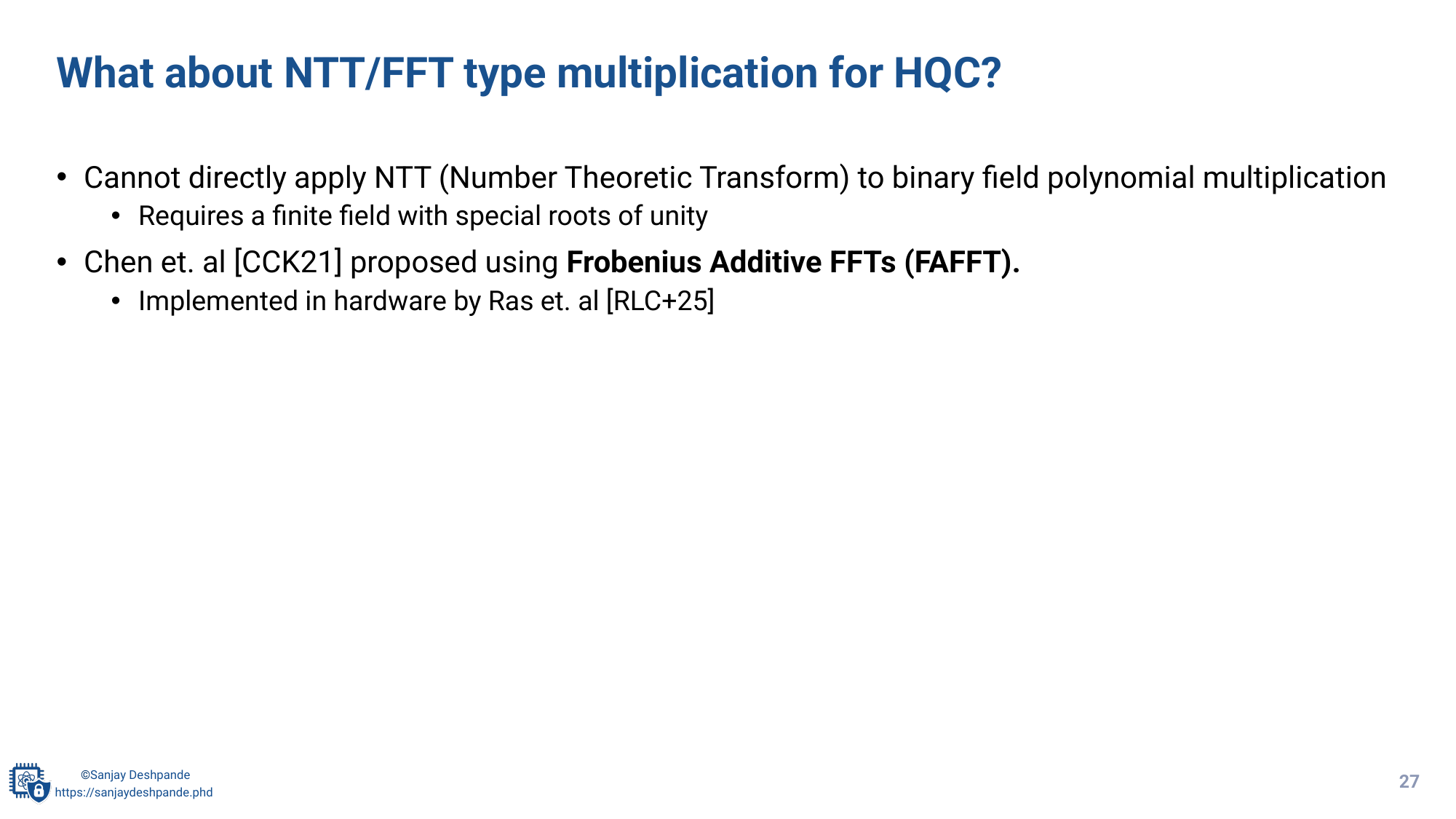

# What about NTT/FFT type multiplication for HQC?
Cannot directly apply NTT (Number Theoretic Transform) to binary field polynomial multiplication
Requires a finite field with special roots of unity
Chen et. al [CCK21] proposed using Frobenius Additive FFTs (FAFFT).
Implemented in hardware by Ras et. al [RLC+25]
27